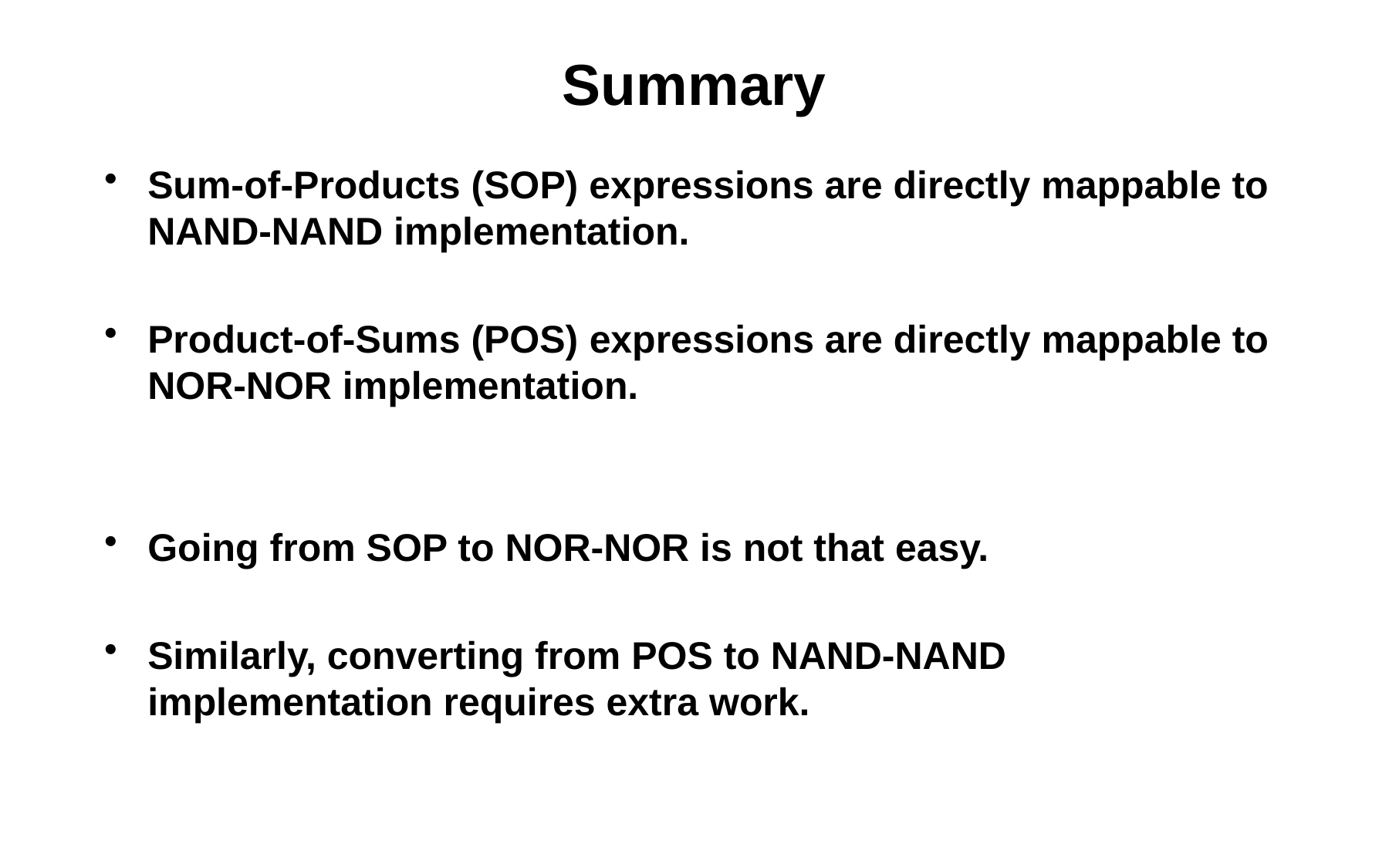

# Summary
Sum-of-Products (SOP) expressions are directly mappable to NAND-NAND implementation.

Product-of-Sums (POS) expressions are directly mappable to NOR-NOR implementation.

Going from SOP to NOR-NOR is not that easy.

Similarly, converting from POS to NAND-NAND implementation requires extra work.